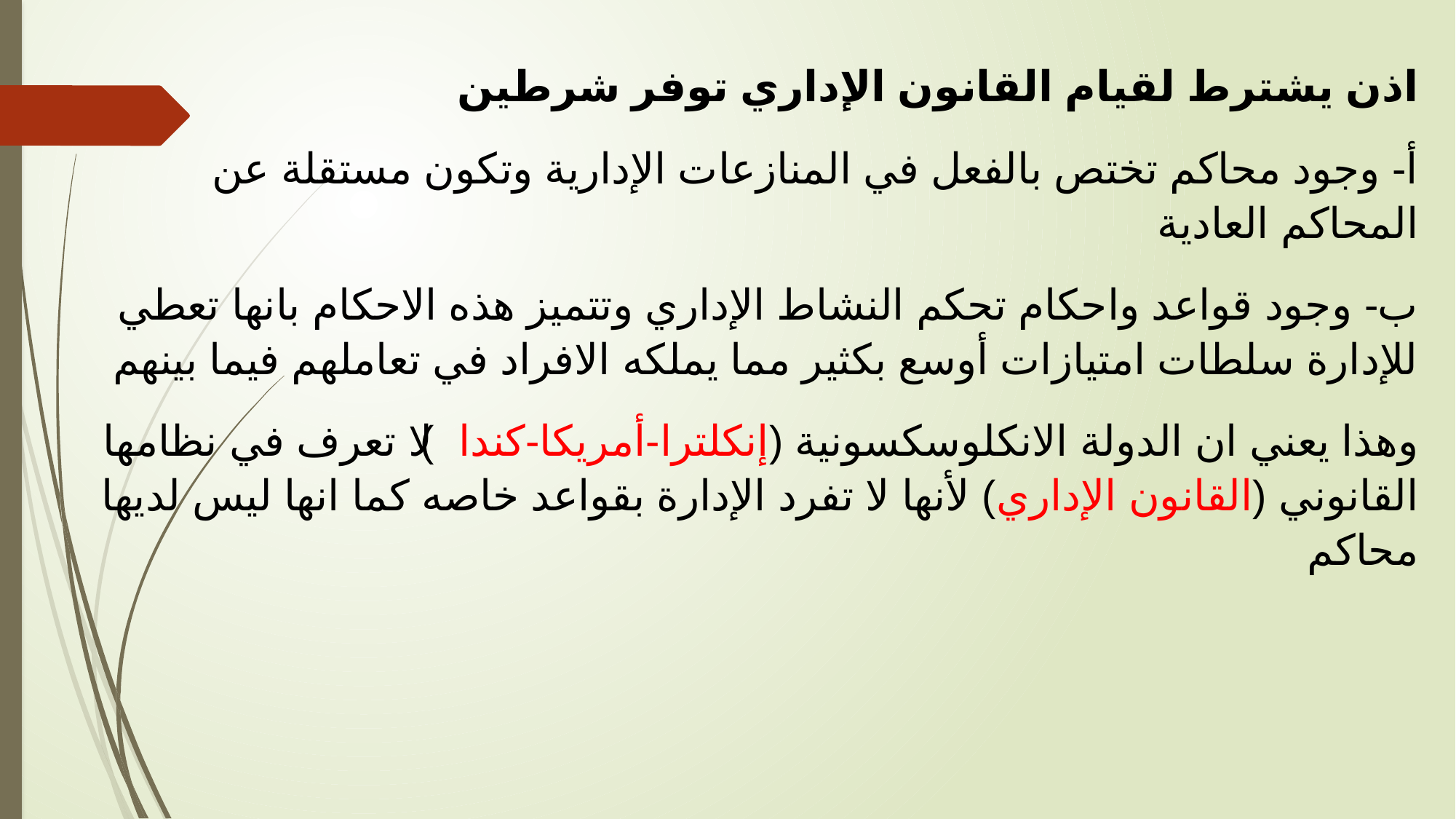

اذن يشترط لقيام القانون الإداري توفر شرطين
أ- وجود محاكم تختص بالفعل في المنازعات الإدارية وتكون مستقلة عن المحاكم العادية
ب- وجود قواعد واحكام تحكم النشاط الإداري وتتميز هذه الاحكام بانها تعطي للإدارة سلطات امتيازات أوسع بكثير مما يملكه الافراد في تعاملهم فيما بينهم
وهذا يعني ان الدولة الانكلوسكسونية (إنكلترا-أمريكا-كندا) لا تعرف في نظامها القانوني (القانون الإداري) لأنها لا تفرد الإدارة بقواعد خاصه كما انها ليس لديها محاكم